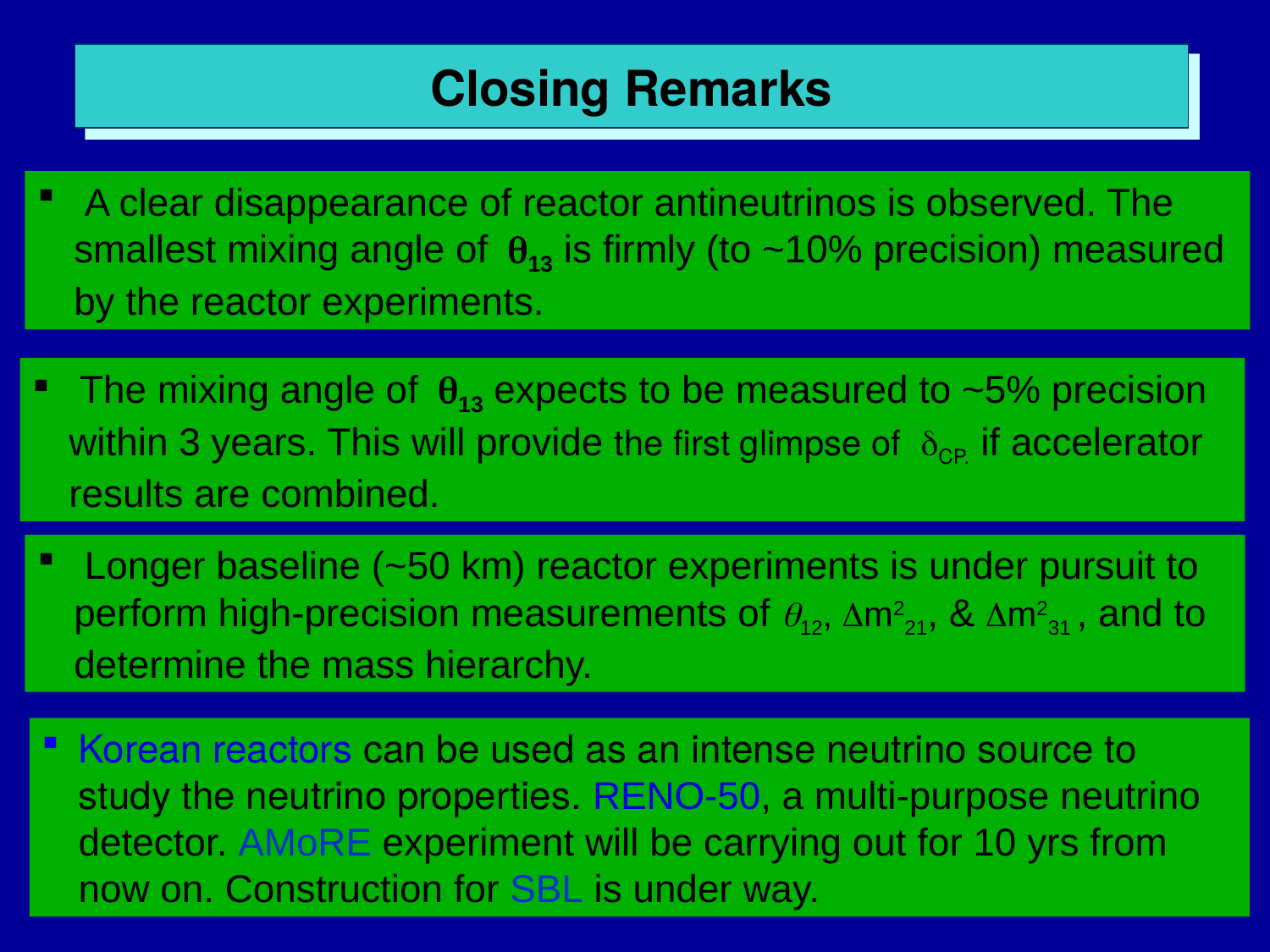

Closing Remarks
 A clear disappearance of reactor antineutrinos is observed. The smallest mixing angle of θ13 is firmly (to ~10% precision) measured by the reactor experiments.
 The mixing angle of θ13 expects to be measured to ~5% precision within 3 years. This will provide the first glimpse of  δCP. if accelerator results are combined.
 Longer baseline (~50 km) reactor experiments is under pursuit to perform high-precision measurements of θ12, Δm221, & Δm231 , and to determine the mass hierarchy.
Korean reactors can be used as an intense neutrino source to study the neutrino properties. RENO-50, a multi-purpose neutrino detector. AMoRE experiment will be carrying out for 10 yrs from now on. Construction for SBL is under way.